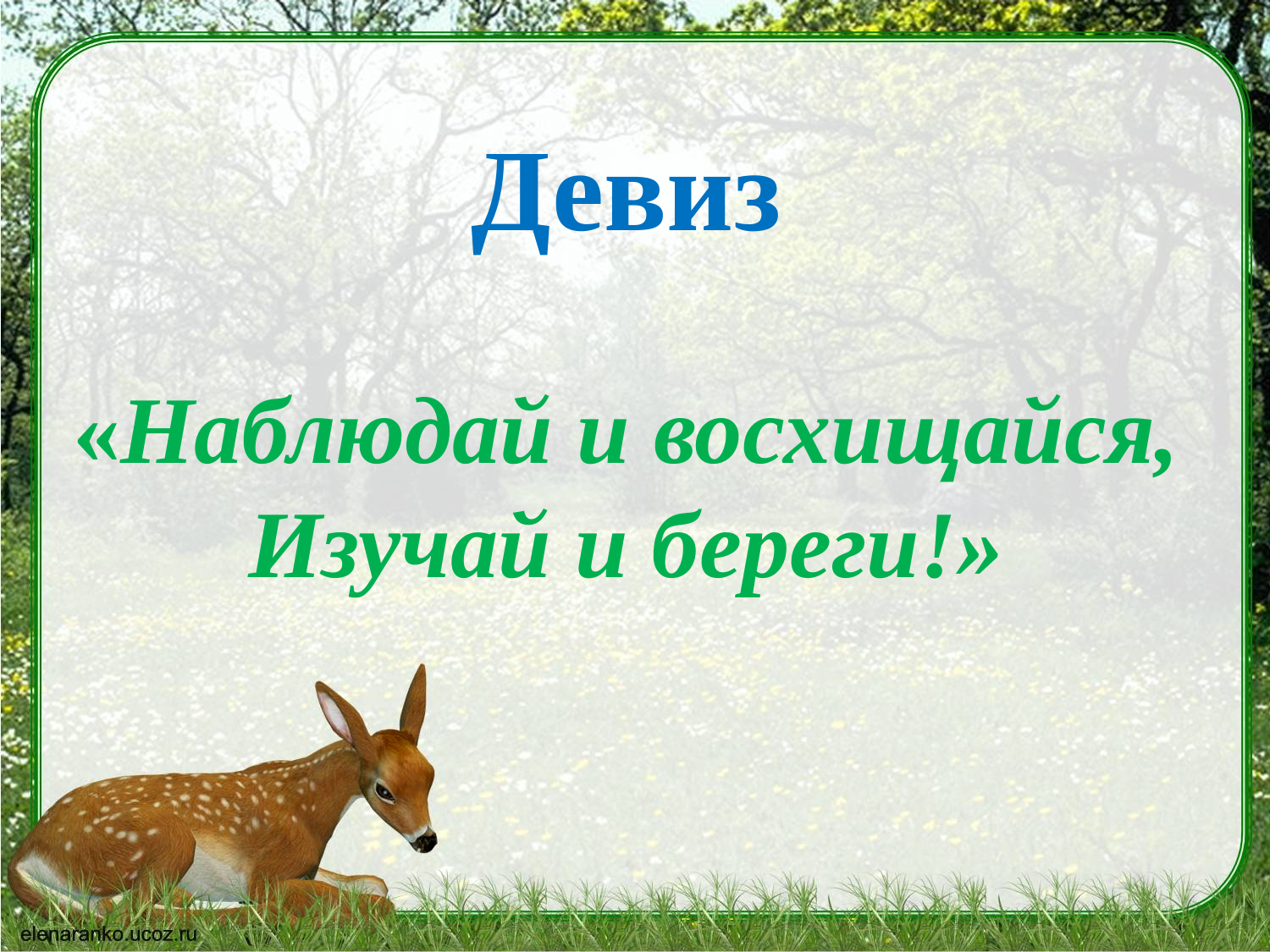

# Девиз «Наблюдай и восхищайся, Изучай и береги!»